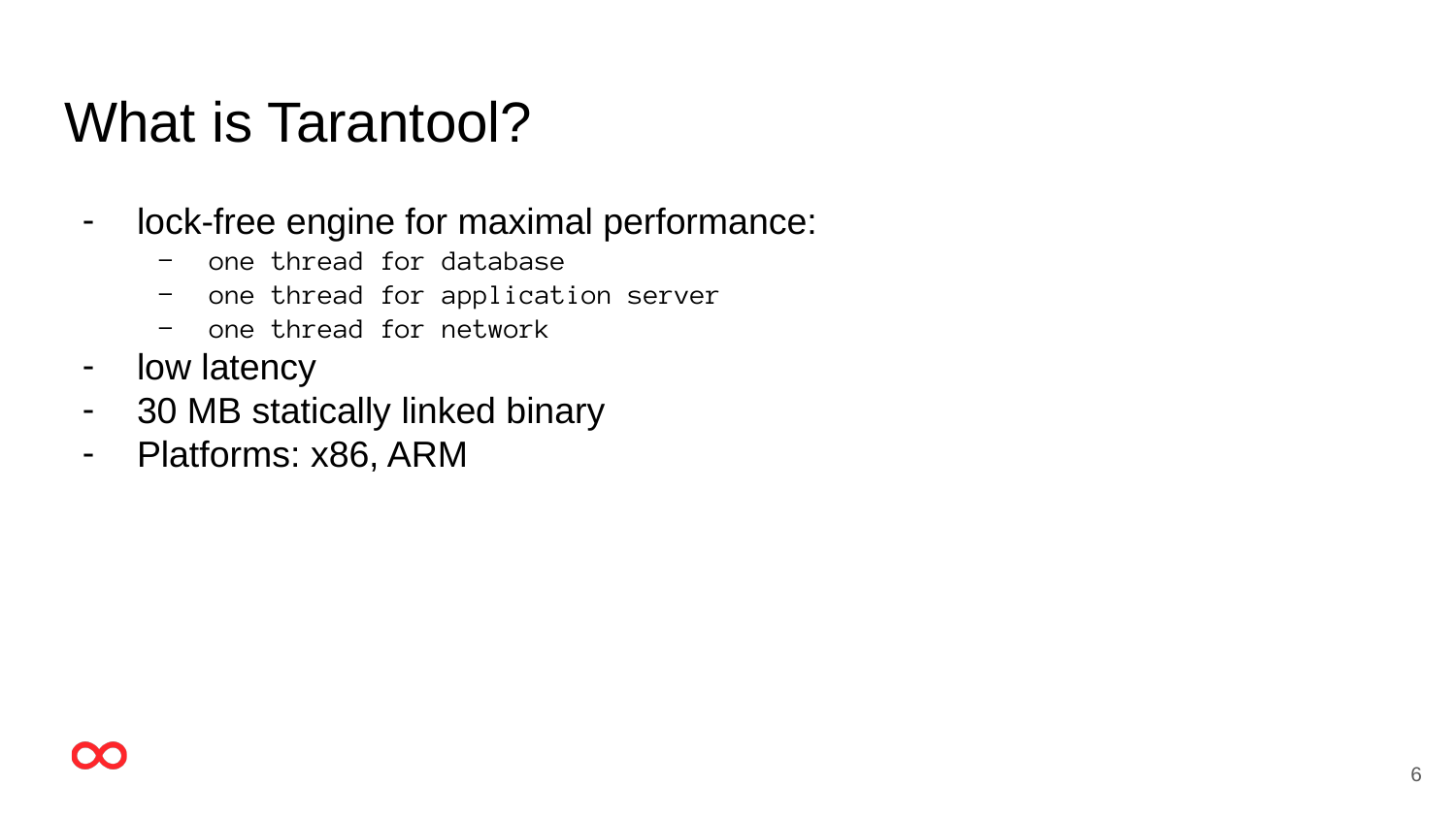

# What is Tarantool?
lock-free engine for maximal performance:
one thread for database
one thread for application server
one thread for network
low latency
30 MB statically linked binary
Platforms: x86, ARM
6